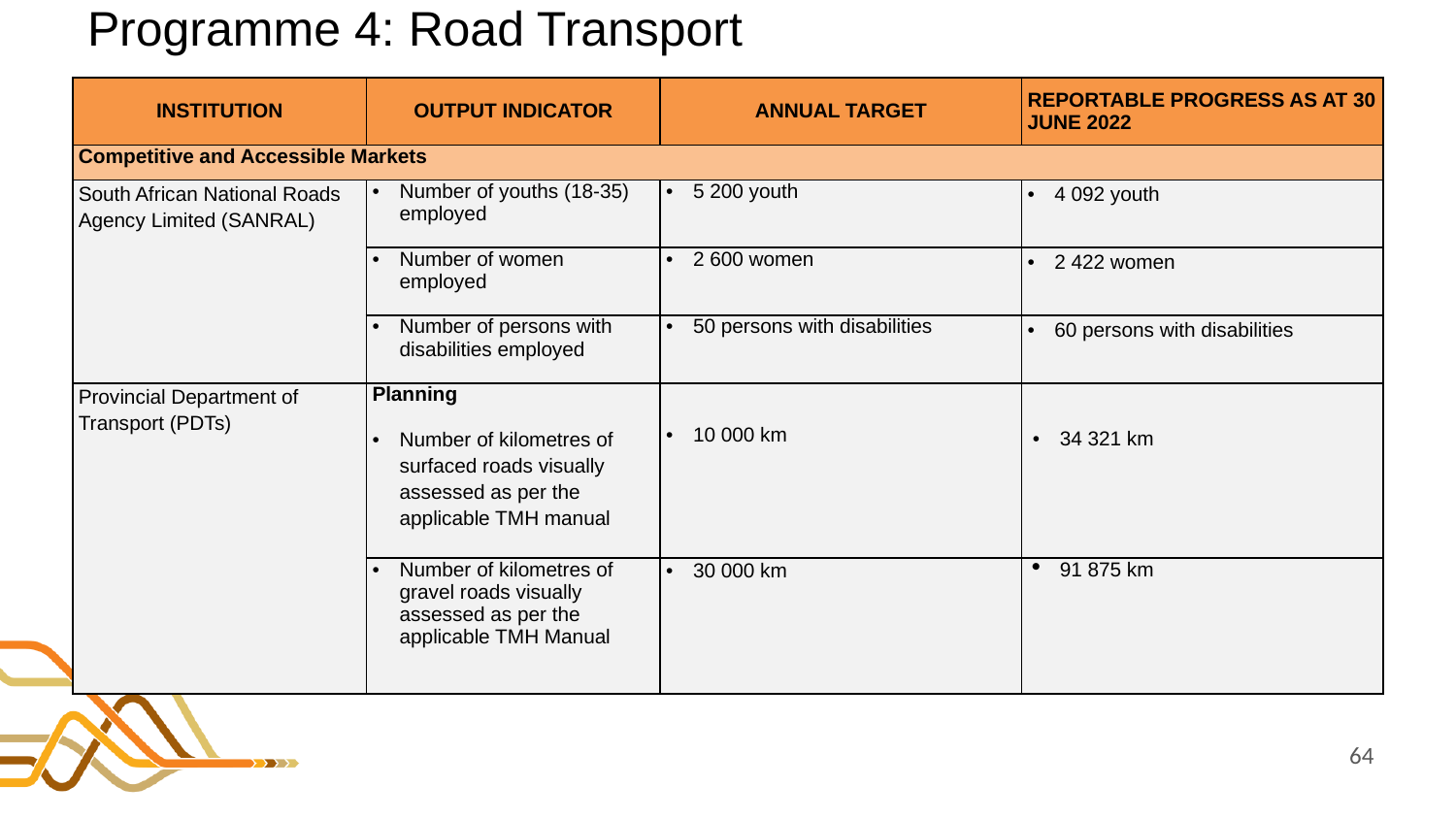

# Programme 4: Road Transport
| INSTITUTION | OUTPUT INDICATOR | ANNUAL TARGET | REPORTABLE PROGRESS AS AT 30 JUNE 2022 |
| --- | --- | --- | --- |
| Competitive and Accessible Markets |  |  |  |
| South African National Roads Agency Limited (SANRAL) | Number of youths (18-35) employed | 5 200 youth | 4 092 youth |
|  | Number of women employed | 2 600 women | 2 422 women |
|  | Number of persons with disabilities employed | 50 persons with disabilities | 60 persons with disabilities |
| Provincial Department of Transport (PDTs) | Planning Number of kilometres of surfaced roads visually assessed as per the applicable TMH manual | 10 000 km | 34 321 km |
|  | Number of kilometres of gravel roads visually assessed as per the applicable TMH Manual | 30 000 km | 91 875 km |
64